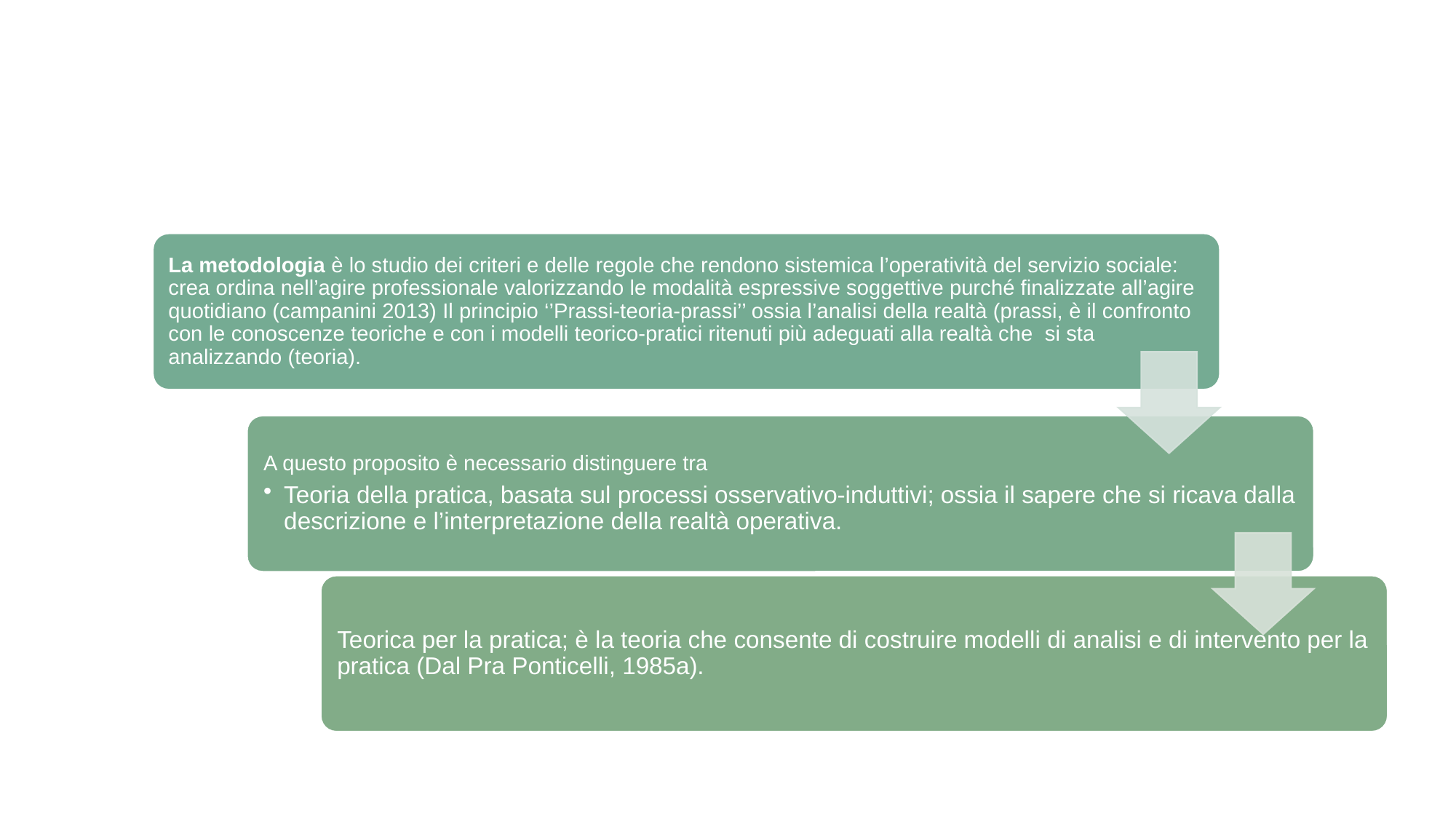

La metodologia è lo studio dei criteri e delle regole che rendono sistemica l’operatività del servizio sociale: crea ordina nell’agire professionale valorizzando le modalità espressive soggettive purché finalizzate all’agire quotidiano (campanini 2013) Il principio ‘’Prassi-teoria-prassi’’ ossia l’analisi della realtà (prassi, è il confronto con le conoscenze teoriche e con i modelli teorico-pratici ritenuti più adeguati alla realtà che  si sta analizzando (teoria).
A questo proposito è necessario distinguere tra
Teoria della pratica, basata sul processi osservativo-induttivi; ossia il sapere che si ricava dalla descrizione e l’interpretazione della realtà operativa.
Teorica per la pratica; è la teoria che consente di costruire modelli di analisi e di intervento per la pratica (Dal Pra Ponticelli, 1985a).